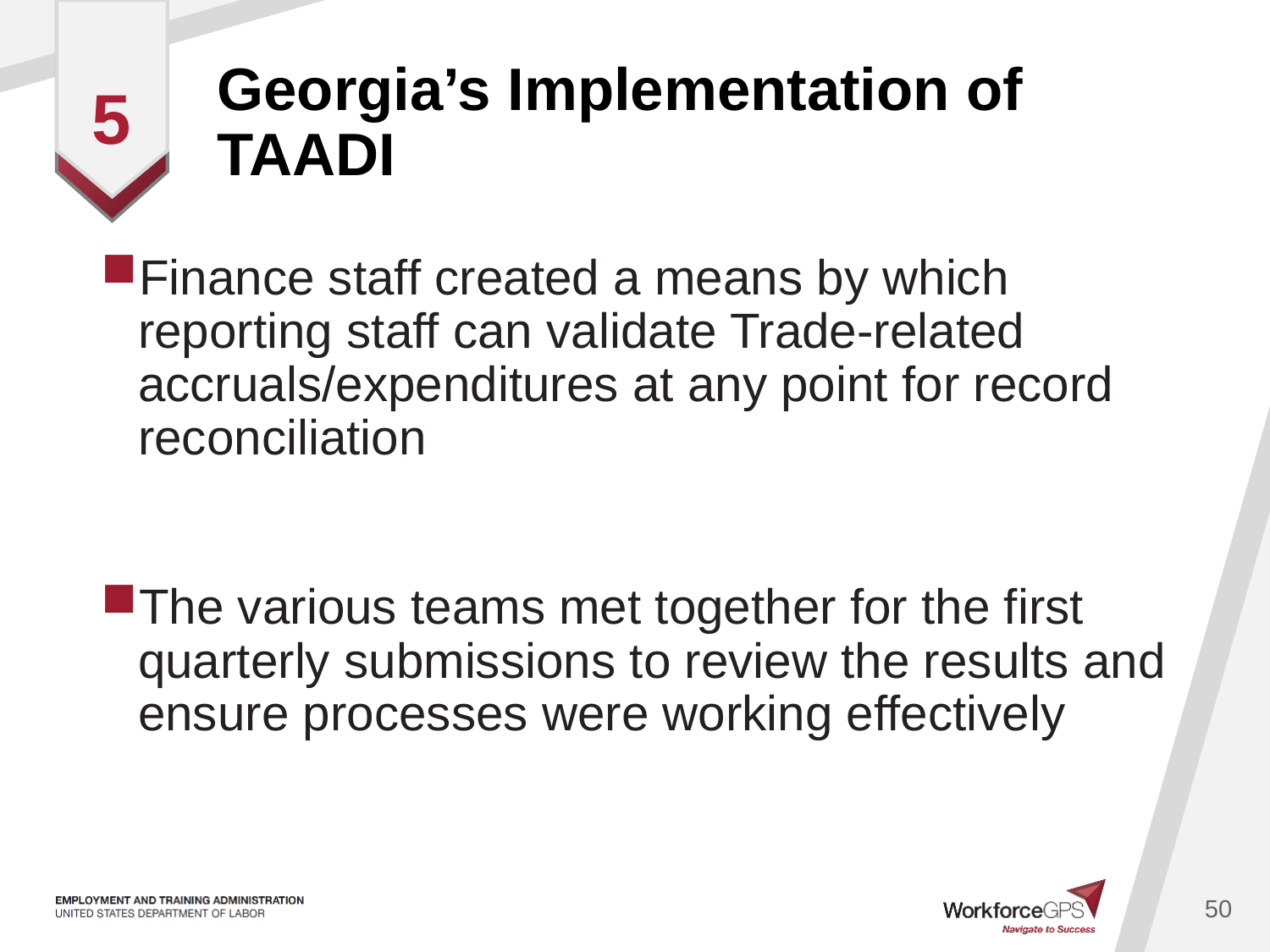

# Georgia’s Implementation of TAADI
5
Finance staff created a means by which reporting staff can validate Trade-related accruals/expenditures at any point for record reconciliation

The various teams met together for the first quarterly submissions to review the results and ensure processes were working effectively

50